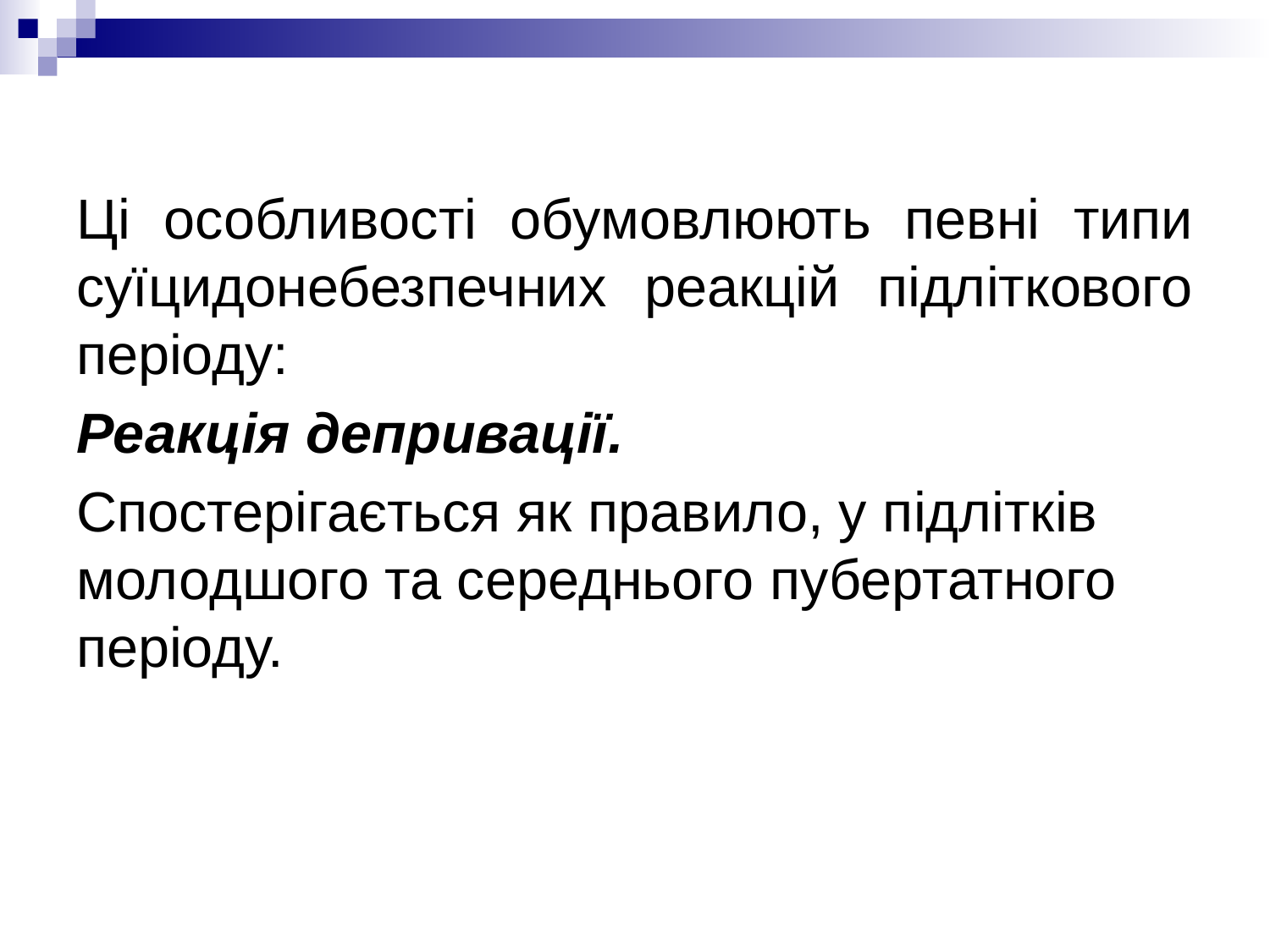

Ці особливості обумовлюють певні типи суїцидонебезпечних реакцій підліткового періоду:
Реакція депривації.
Спостерігається як правило, у підлітків молодшого та середнього пубертатного періоду.